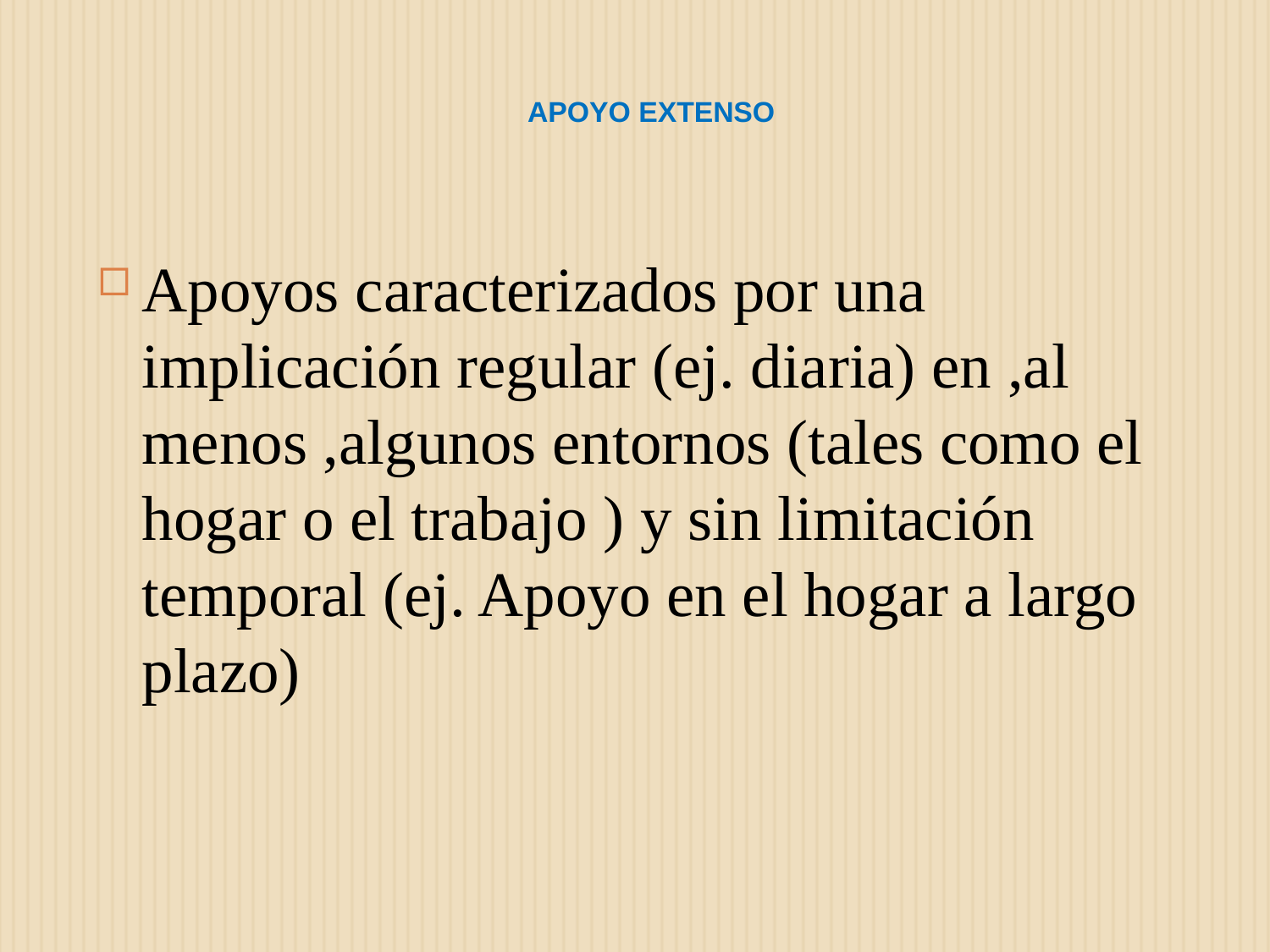

# APOYO EXTENSO

Apoyos caracterizados por una implicación regular (ej. diaria) en ,al menos ,algunos entornos (tales como el hogar o el trabajo ) y sin limitación temporal (ej. Apoyo en el hogar a largo plazo)